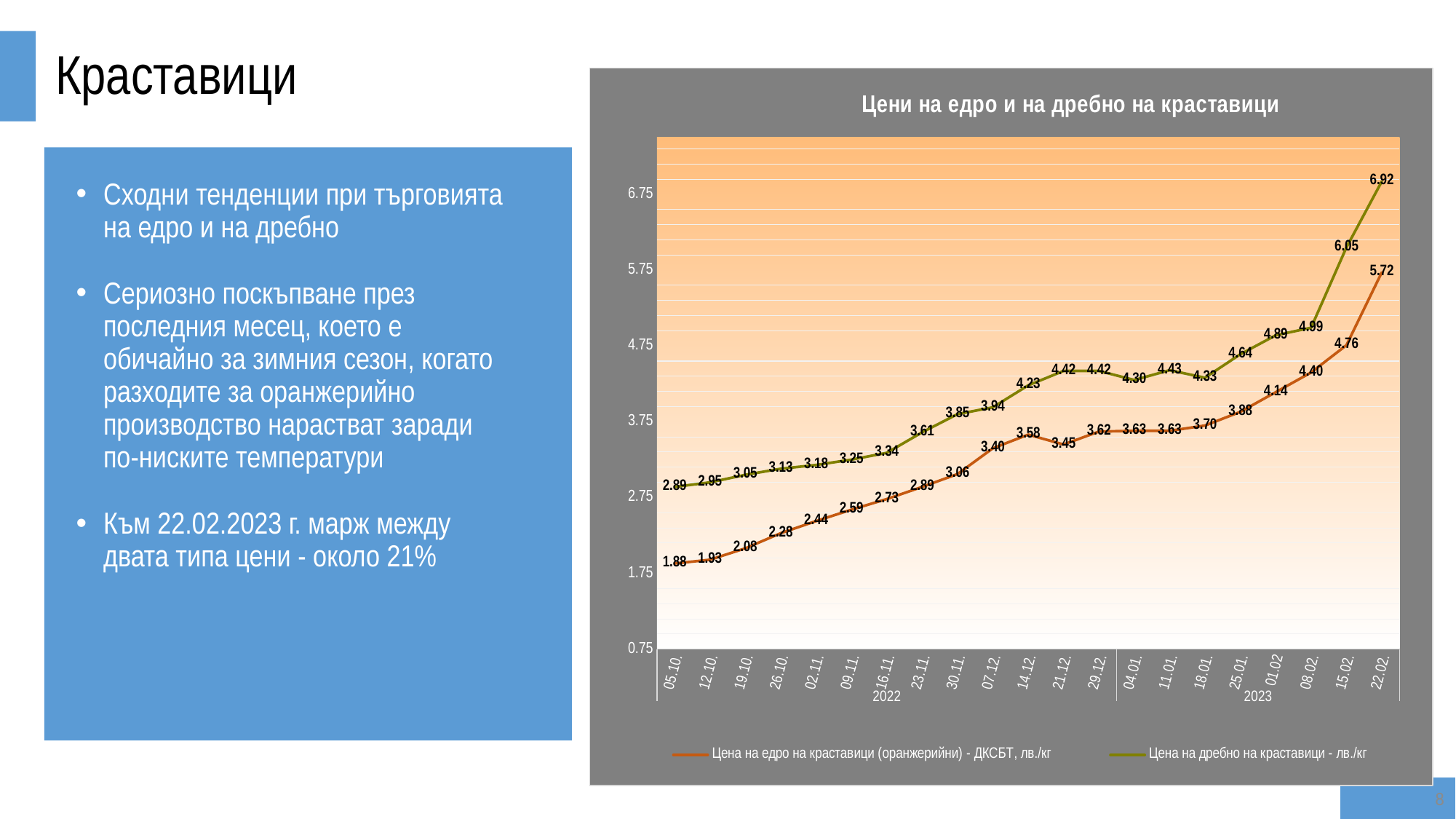

# Краставици

### Chart: Цени на едро и на дребно на краставици

| Category | Цена на едро на краставици (оранжерийни) - ДКСБТ, лв./кг | Цена на дребно на краставици - лв./кг |
|---|---|---|
| 05.10. | 1.88 | 2.89 |
| 12.10. | 1.93 | 2.95 |
| 19.10. | 2.08 | 3.05 |
| 26.10. | 2.28 | 3.13 |
| 02.11. | 2.44 | 3.18 |
| 09.11. | 2.59 | 3.25 |
| 16.11. | 2.73 | 3.34 |
| 23.11. | 2.89 | 3.61 |
| 30.11. | 3.06 | 3.85 |
| 07.12. | 3.4 | 3.94 |
| 14.12. | 3.58 | 4.23 |
| 21.12. | 3.45 | 4.42 |
| 29.12. | 3.62 | 4.42 |
| 04.01. | 3.63 | 4.3 |
| 11.01. | 3.63 | 4.43 |
| 18.01. | 3.7 | 4.33 |
| 25.01. | 3.88 | 4.64 |
| 01.02 | 4.14 | 4.89 |
| 08.02. | 4.4 | 4.99 |
| 15.02. | 4.76 | 6.05 |
| 22.02. | 5.72 | 6.92 |
Сходни тенденции при търговията на едро и на дребно
Сериозно поскъпване през последния месец, което е обичайно за зимния сезон, когато разходите за оранжерийно производство нарастват заради по-ниските температури
Към 22.02.2023 г. марж между двата типа цени - около 21%
8